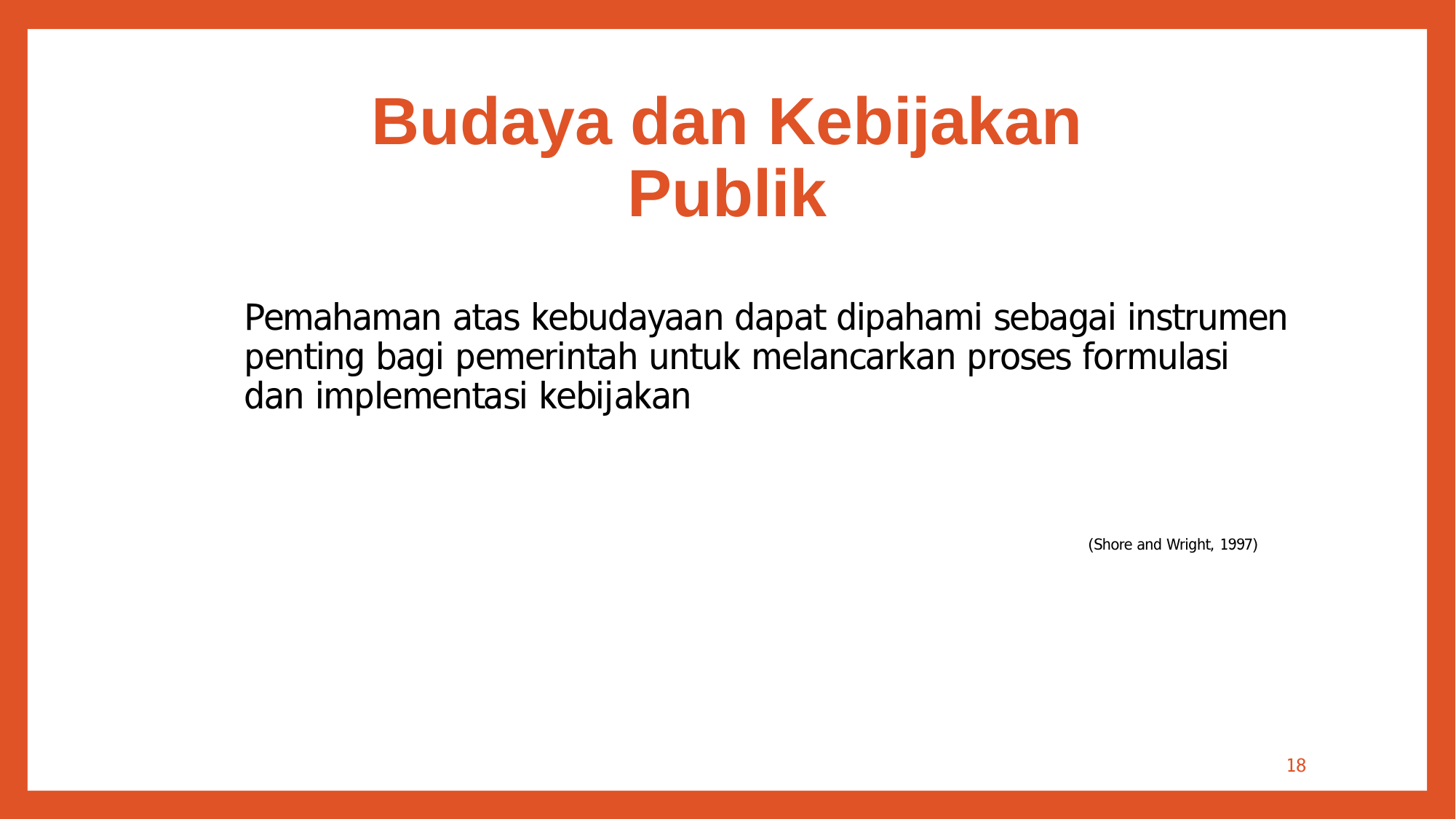

# Budaya dan Kebijakan Publik
Pemahaman atas kebudayaan dapat dipahami sebagai instrumen penting bagi pemerintah untuk melancarkan proses formulasi dan implementasi kebijakan
(Shore and Wright, 1997)
18